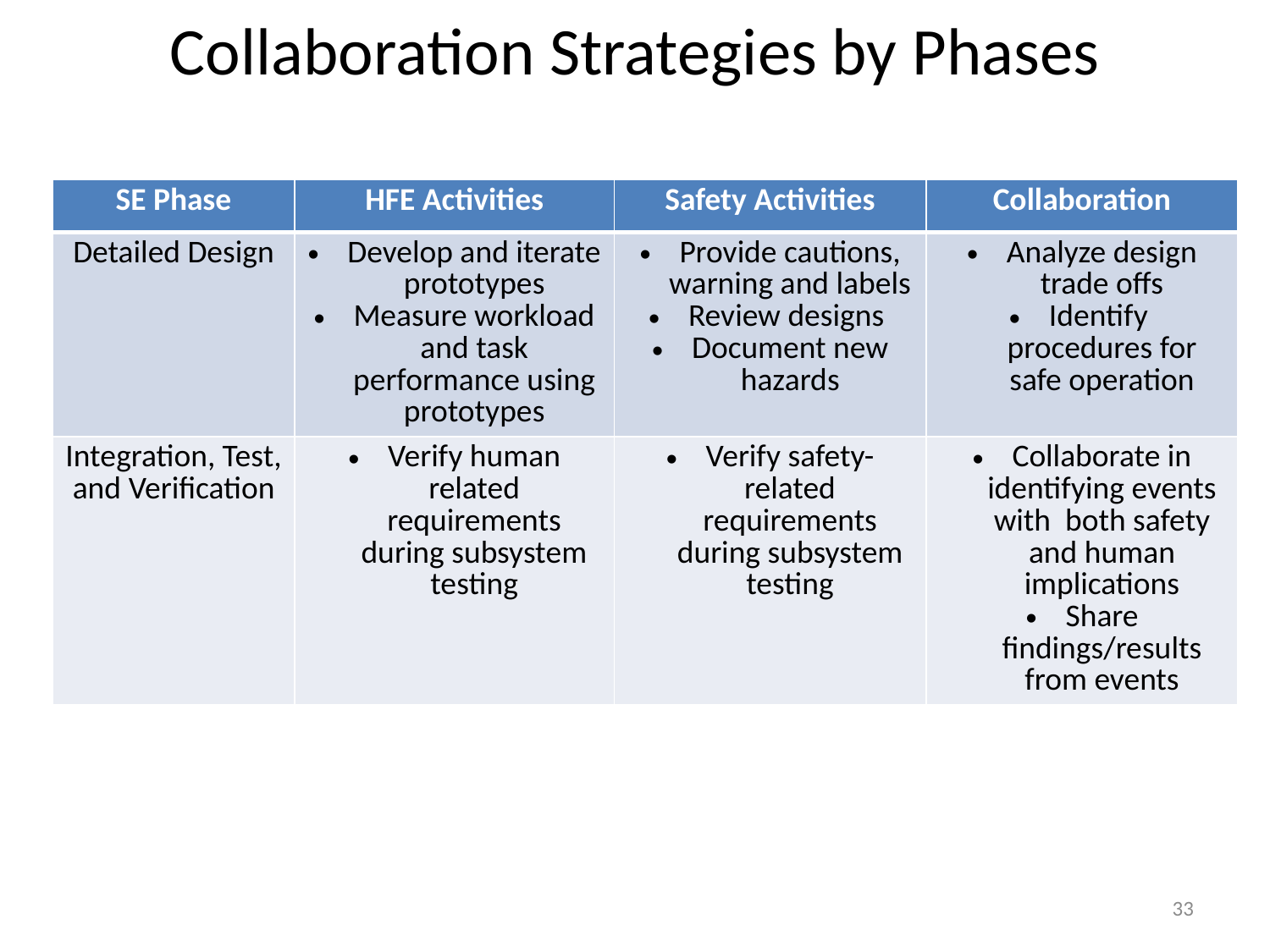

# Collaboration Strategies by Phases
| SE Phase | HFE Activities | Safety Activities | Collaboration |
| --- | --- | --- | --- |
| Detailed Design | Develop and iterate prototypes Measure workload and task performance using prototypes | Provide cautions, warning and labels Review designs Document new hazards | Analyze design trade offs Identify procedures for safe operation |
| Integration, Test, and Verification | Verify human related requirements during subsystem testing | Verify safety-related requirements during subsystem testing | Collaborate in identifying events with both safety and human implications Share findings/results from events |
33